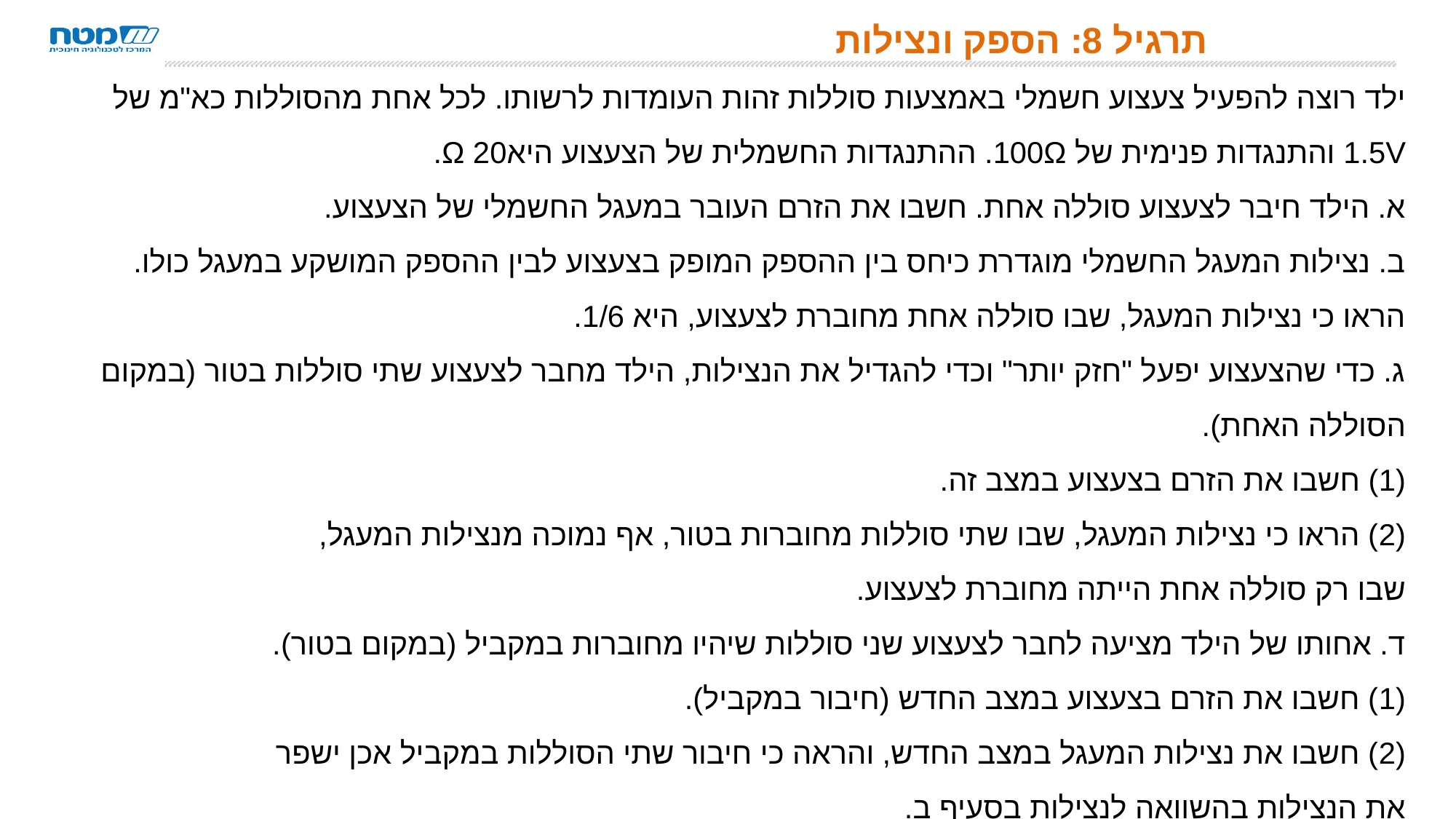

# תרגיל 8: הספק ונצילות
ילד רוצה להפעיל צעצוע חשמלי באמצעות סוללות זהות העומדות לרשותו. לכל אחת מהסוללות כא"מ של 1.5V והתנגדות פנימית של 100Ω. ההתנגדות החשמלית של הצעצוע היאΩ 20.
א. הילד חיבר לצעצוע סוללה אחת. חשבו את הזרם העובר במעגל החשמלי של הצעצוע.
ב. נצילות המעגל החשמלי מוגדרת כיחס בין ההספק המופק בצעצוע לבין ההספק המושקע במעגל כולו.       הראו כי נצילות המעגל, שבו סוללה אחת מחוברת לצעצוע, היא 1/6.
ג. כדי שהצעצוע יפעל "חזק יותר" וכדי להגדיל את הנצילות, הילד מחבר לצעצוע שתי סוללות בטור (במקום הסוללה האחת).
	(1) חשבו את הזרם בצעצוע במצב זה.
	(2) הראו כי נצילות המעגל, שבו שתי סוללות מחוברות בטור, אף נמוכה מנצילות המעגל,                         שבו רק סוללה אחת הייתה מחוברת לצעצוע.
ד. אחותו של הילד מציעה לחבר לצעצוע שני סוללות שיהיו מחוברות במקביל (במקום בטור).
	(1) חשבו את הזרם בצעצוע במצב החדש (חיבור במקביל).
	(2) חשבו את נצילות המעגל במצב החדש, והראה כי חיבור שתי הסוללות במקביל אכן ישפר                       את הנצילות בהשוואה לנצילות בסעיף ב.